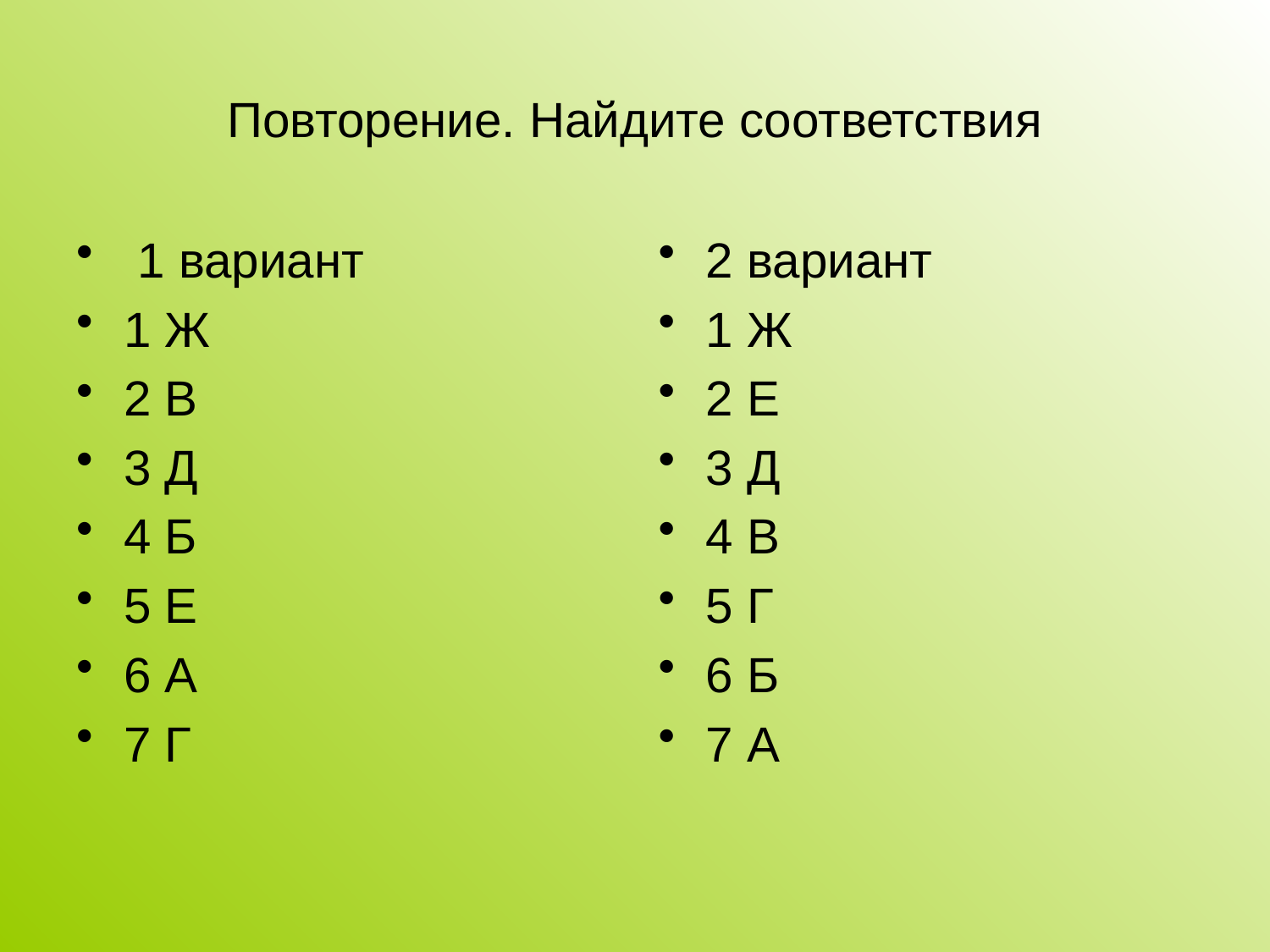

# Повторение. Найдите соответствия
 1 вариант
1 Ж
2 В
3 Д
4 Б
5 Е
6 А
7 Г
2 вариант
1 Ж
2 Е
3 Д
4 В
5 Г
6 Б
7 А